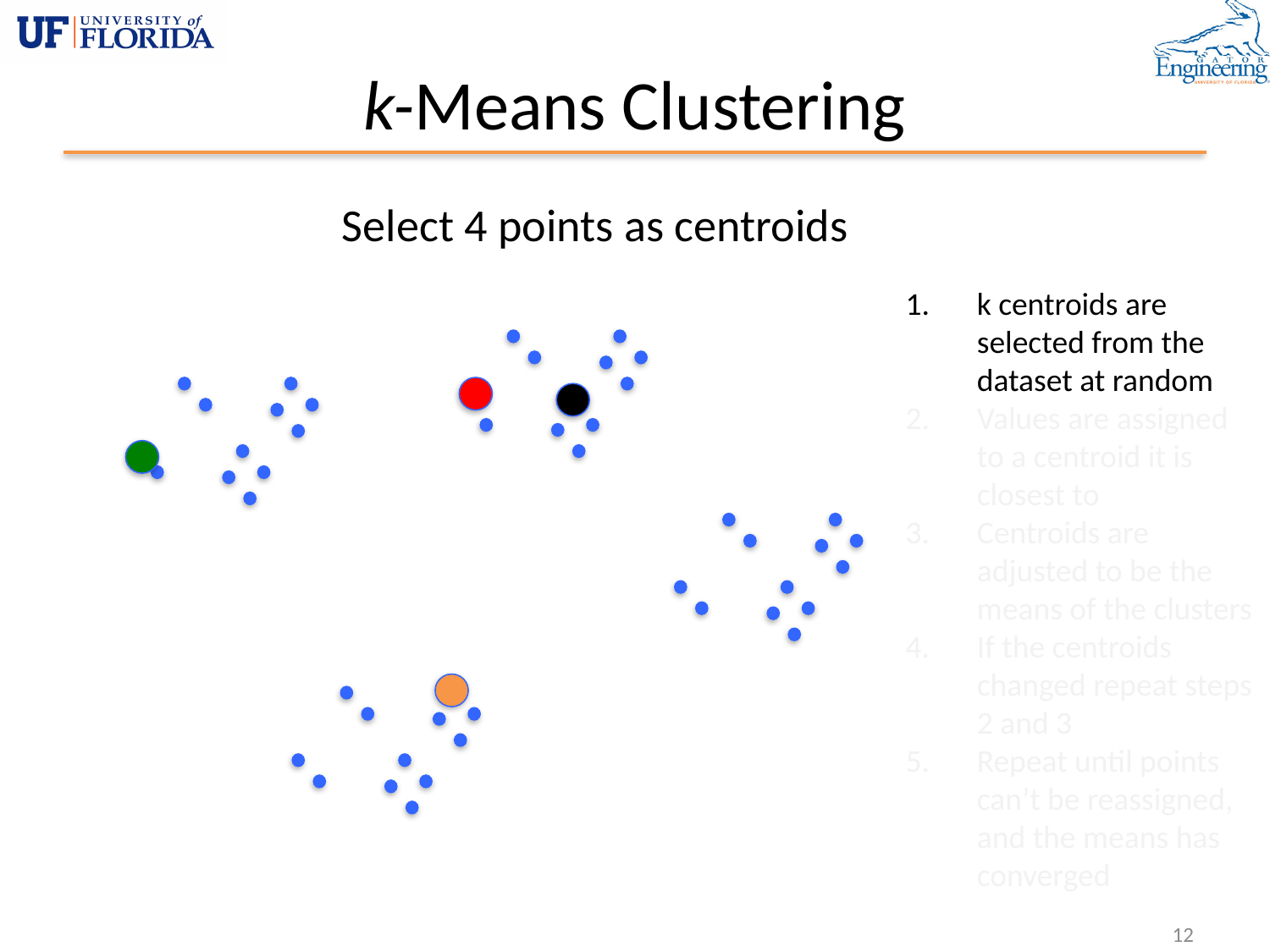

# k-Means Clustering
Select 4 points as centroids
k centroids are selected from the dataset at random
Values are assigned to a centroid it is closest to
Centroids are adjusted to be the means of the clusters
If the centroids changed repeat steps 2 and 3
Repeat until points can’t be reassigned, and the means has converged

12